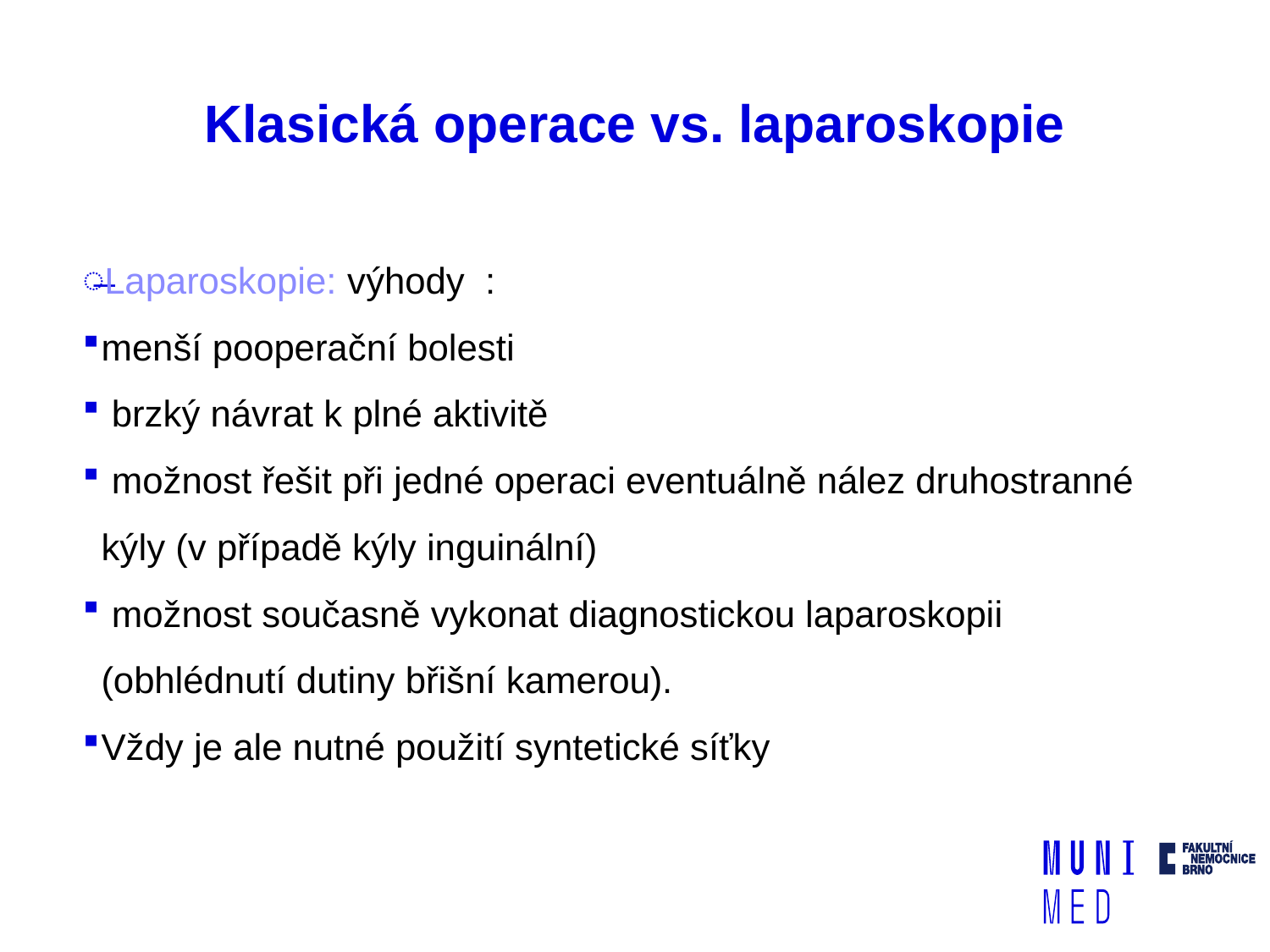

# Klasická operace vs. laparoskopie
Laparoskopie: výhody  :
menší pooperační bolesti
 brzký návrat k plné aktivitě
 možnost řešit při jedné operaci eventuálně nález druhostranné kýly (v případě kýly inguinální)
 možnost současně vykonat diagnostickou laparoskopii (obhlédnutí dutiny břišní kamerou).
Vždy je ale nutné použití syntetické síťky